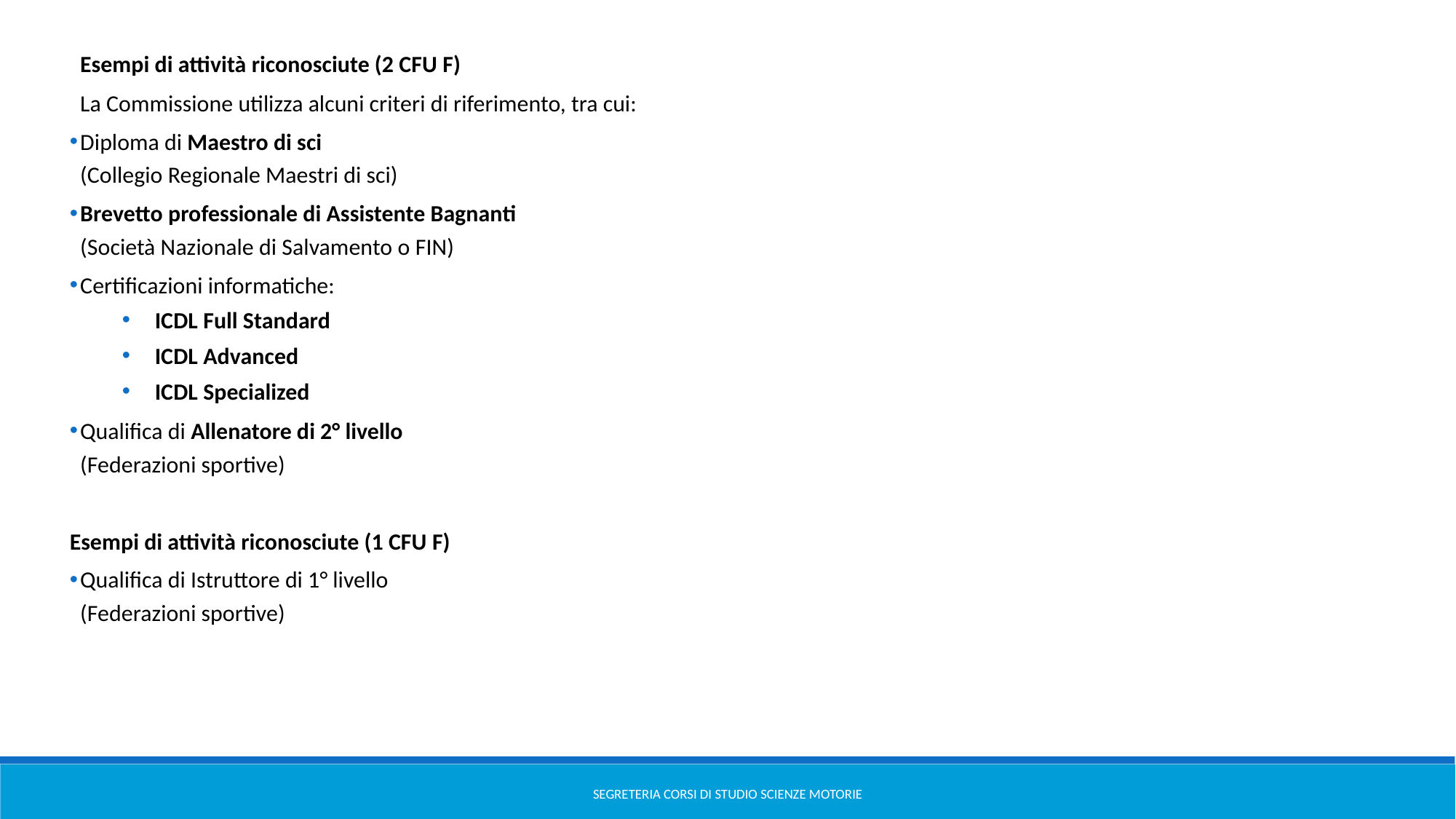

Esempi di attività riconosciute (2 CFU F)
La Commissione utilizza alcuni criteri di riferimento, tra cui:
Diploma di Maestro di sci
(Collegio Regionale Maestri di sci)
Brevetto professionale di Assistente Bagnanti
(Società Nazionale di Salvamento o FIN)
Certificazioni informatiche:
ICDL Full Standard
ICDL Advanced
ICDL Specialized
Qualifica di Allenatore di 2° livello
(Federazioni sportive)

Esempi di attività riconosciute (1 CFU F)
Qualifica di Istruttore di 1° livello
(Federazioni sportive)

Segreteria Corsi di Studio Scienze Motorie